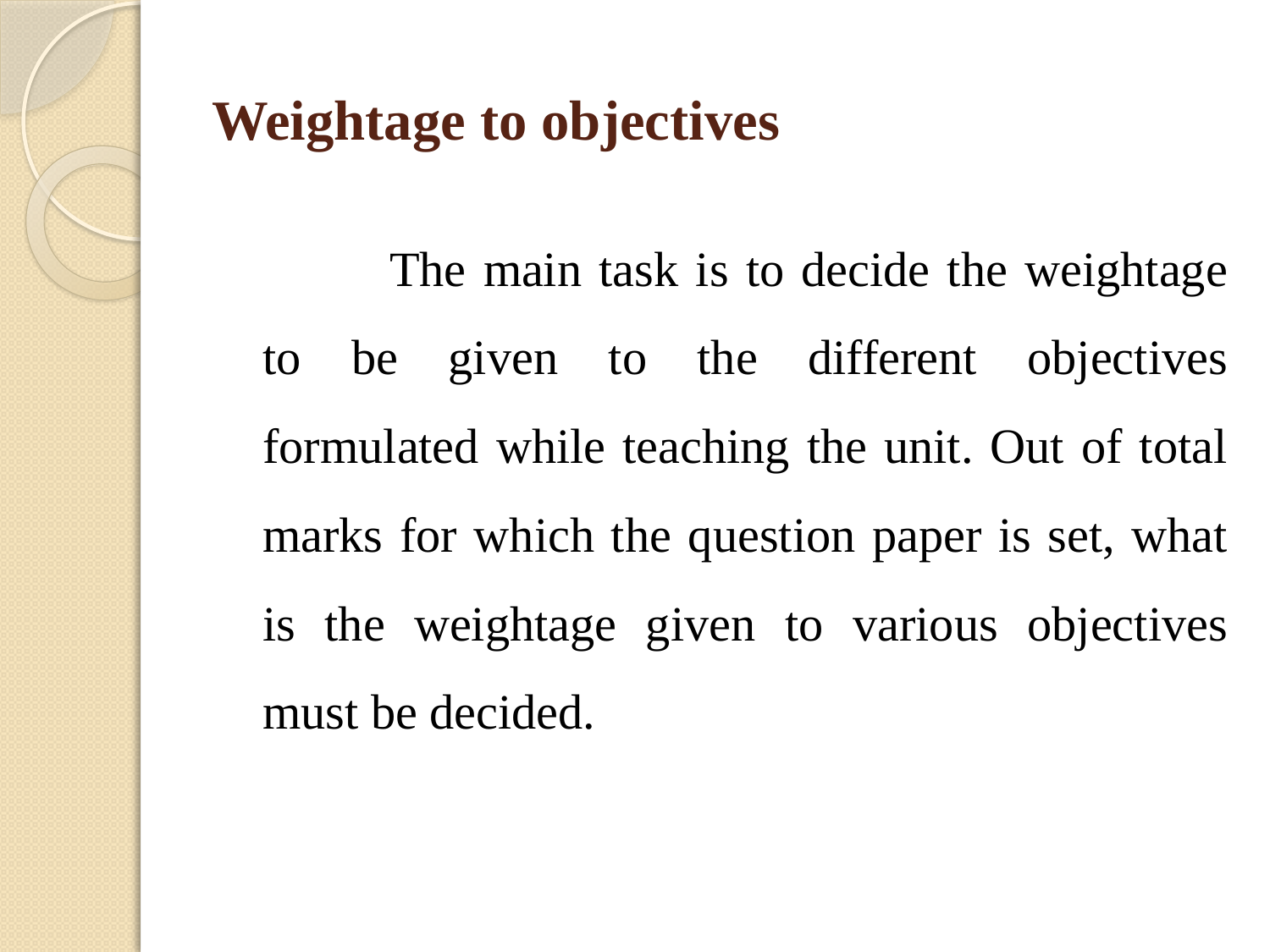

# Weightage to objectives
		The main task is to decide the weightage to be given to the different objectives formulated while teaching the unit. Out of total marks for which the question paper is set, what is the weightage given to various objectives must be decided.